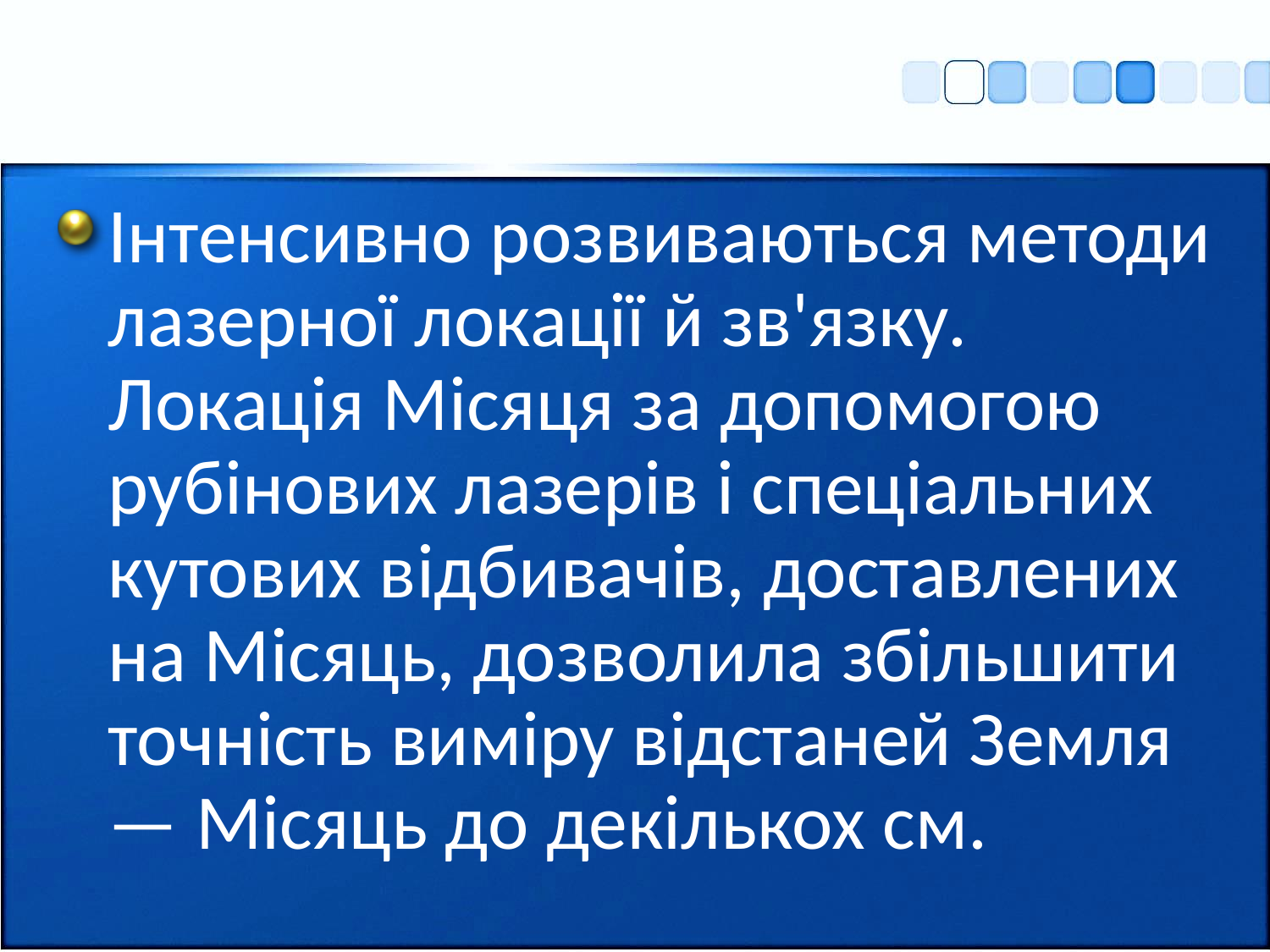

#
Інтенсивно розвиваються методи лазерної локації й зв'язку. Локація Місяця за допомогою рубінових лазерів і спеціальних кутових відбивачів, доставлених на Місяць, дозволила збільшити точність виміру відстаней Земля — Місяць до декількох см.